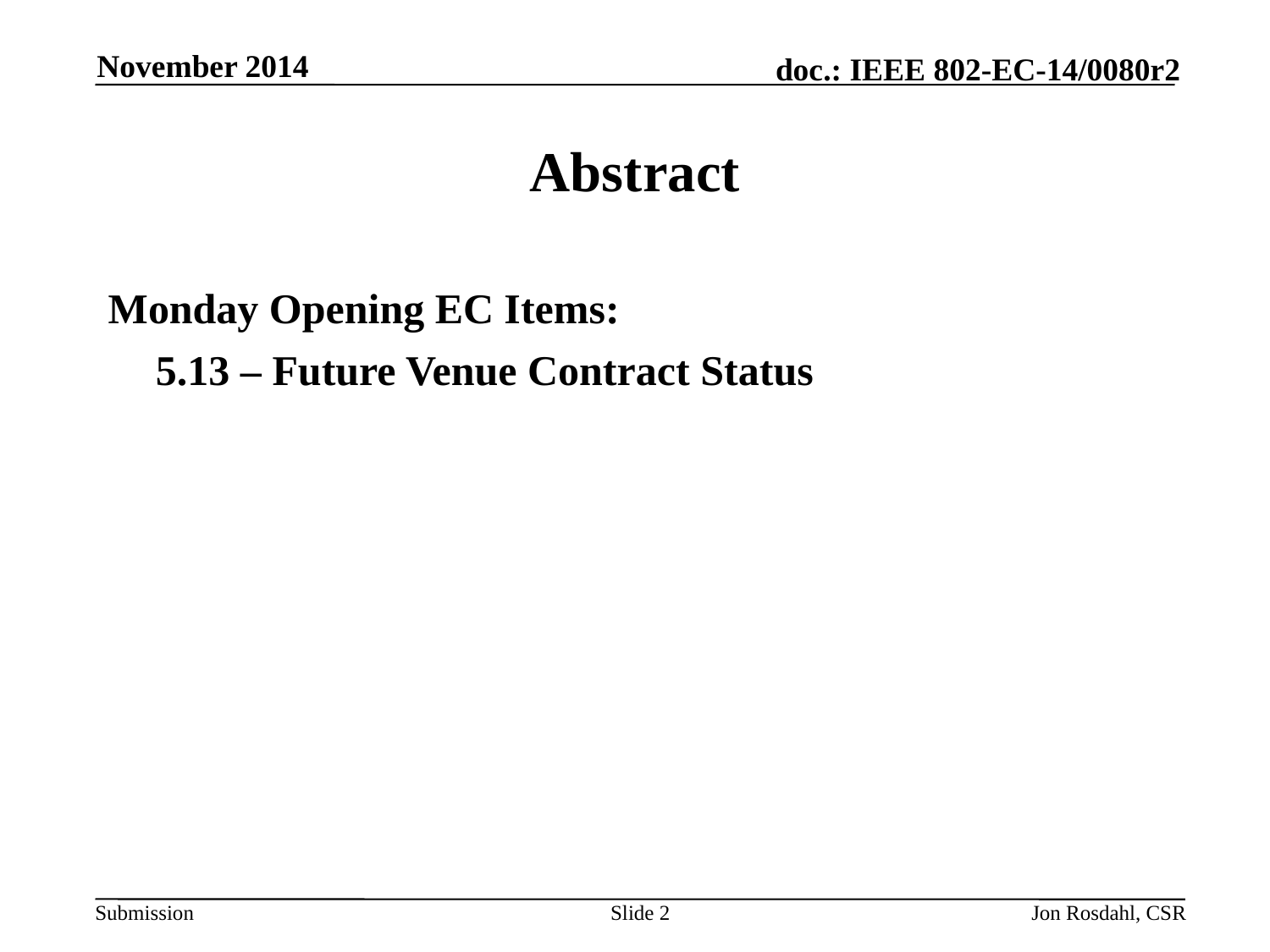

November 2014
# Abstract
Monday Opening EC Items:
	5.13 – Future Venue Contract Status
Slide 2
Jon Rosdahl, CSR